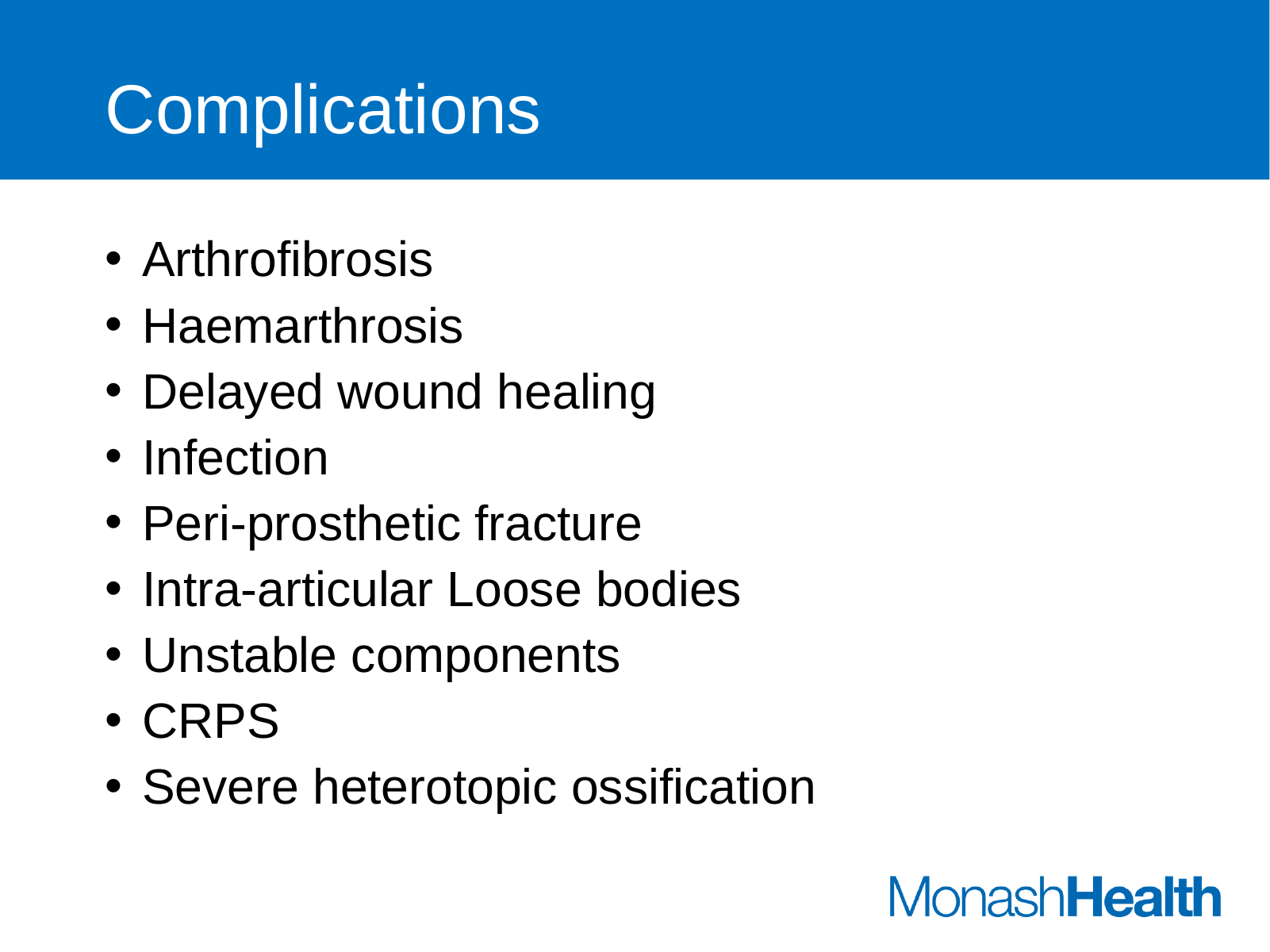

# Complications
Arthrofibrosis
Haemarthrosis
Delayed wound healing
Infection
Peri-prosthetic fracture
Intra-articular Loose bodies
Unstable components
CRPS
Severe heterotopic ossification